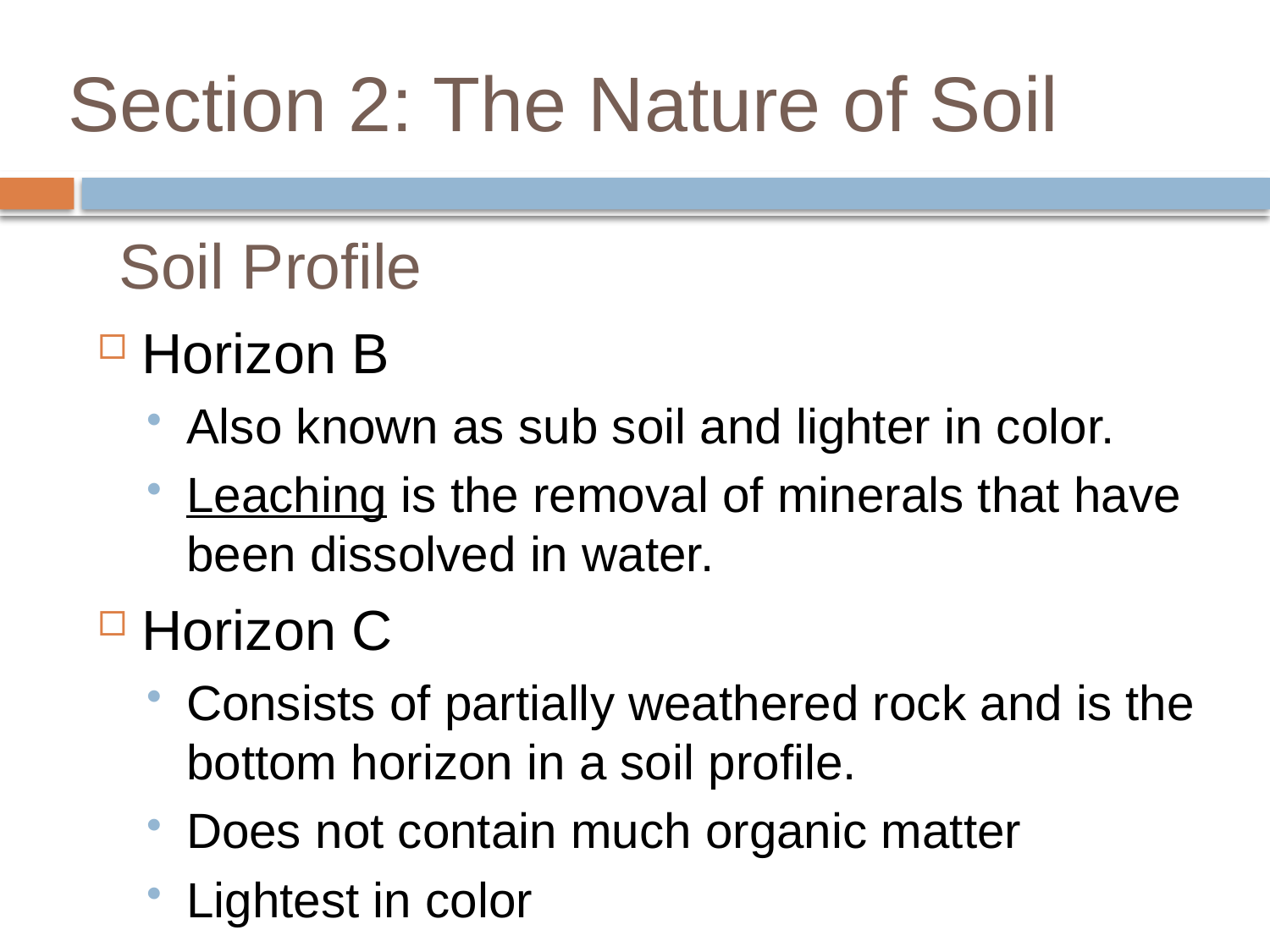

# Section 2: The Nature of Soil
Soil Profile
Horizon B
Also known as sub soil and lighter in color.
Leaching is the removal of minerals that have been dissolved in water.
Horizon C
Consists of partially weathered rock and is the bottom horizon in a soil profile.
Does not contain much organic matter
Lightest in color